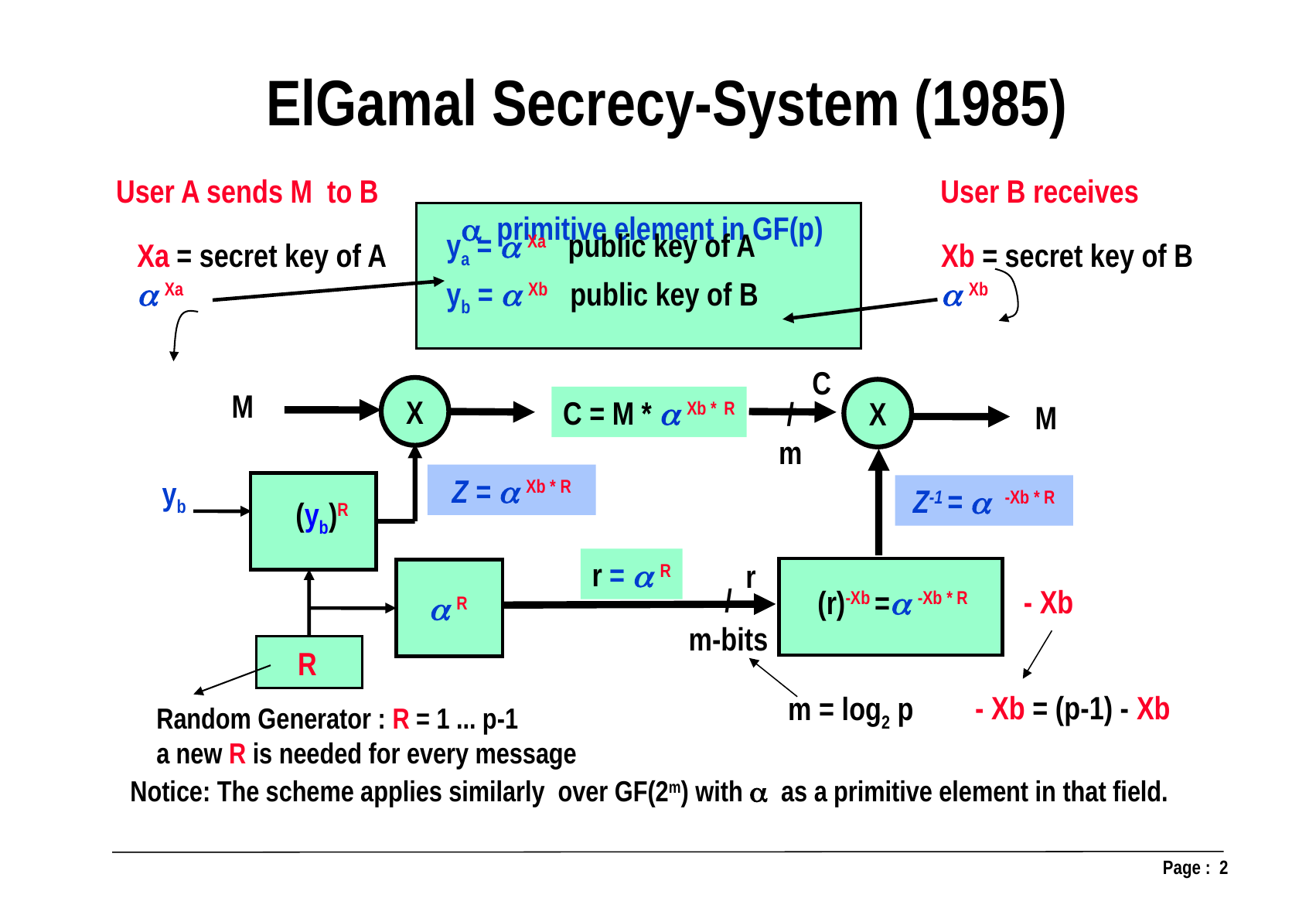

ElGamal Secrecy-System (1985)
User A sends M  to B
User B receives
α  primitive element in GF(p)

Xa = secret key of A
α Xa
Xb = secret key of B
α Xb
ya = α Xa   public key of A

yb = α Xb   public key of B

C
X
X
M
C = M * α Xb * R
/
m
M

Z = α Xb * R
yb

Z-1 = α  -Xb * R
 (yb)R

r = α R
r

/
m-bits
- Xb
  (r)-Xb =α -Xb * R

 α R

R

- Xb = (p-1) - Xb
m = log2 p
Random Generator : R = 1 ... p-1
a new R is needed for every message
Notice: The scheme applies similarly  over GF(2m) with α  as a primitive element in that field.